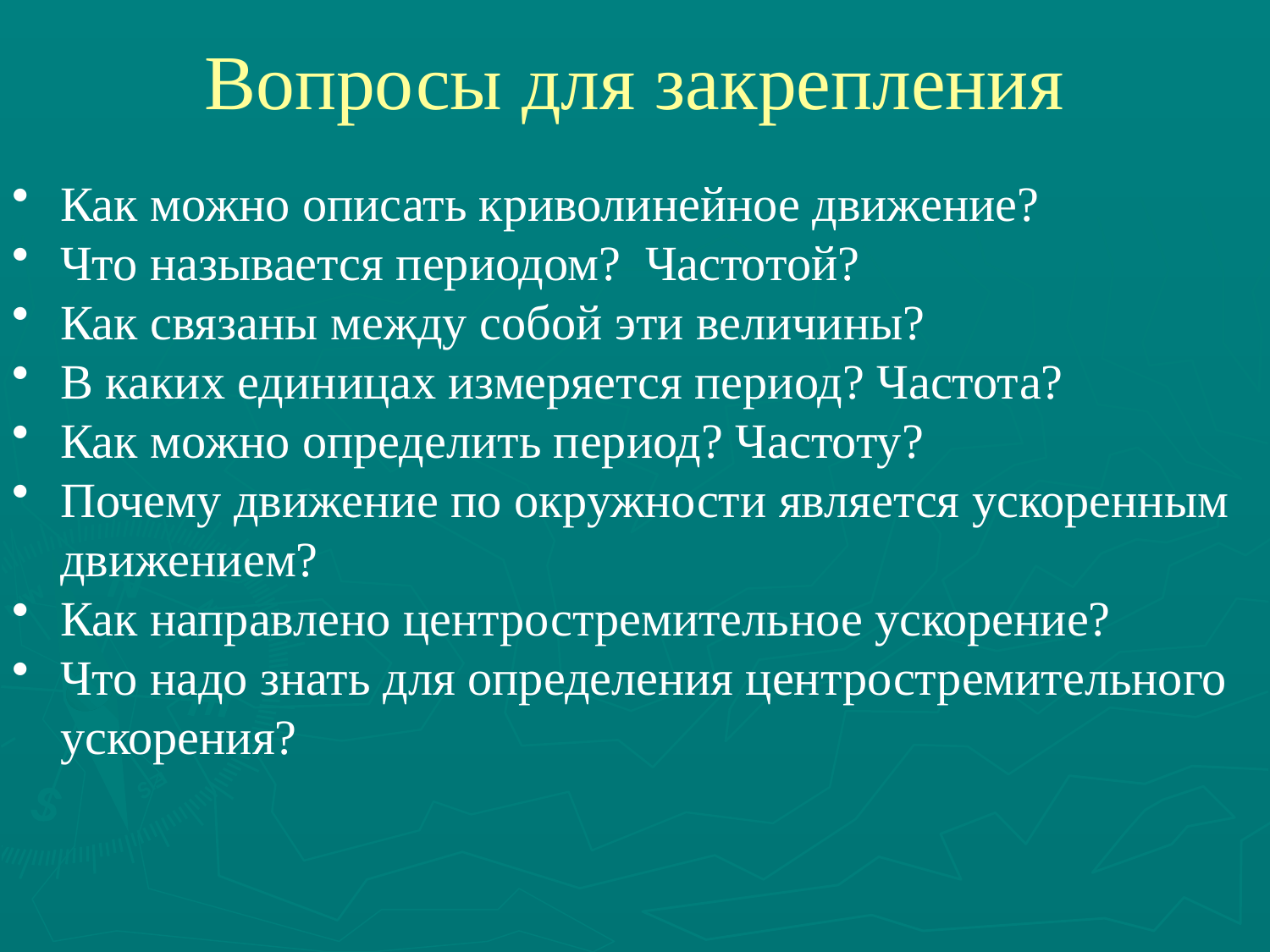

# Вопросы для закрепления
Как можно описать криволинейное движение?
Что называется периодом?  Частотой?
Как связаны между собой эти величины?
В каких единицах измеряется период? Частота?
Как можно определить период? Частоту?
Почему движение по окружности является ускоренным движением?
Как направлено центростремительное ускорение?
Что надо знать для определения центростремительного ускорения?